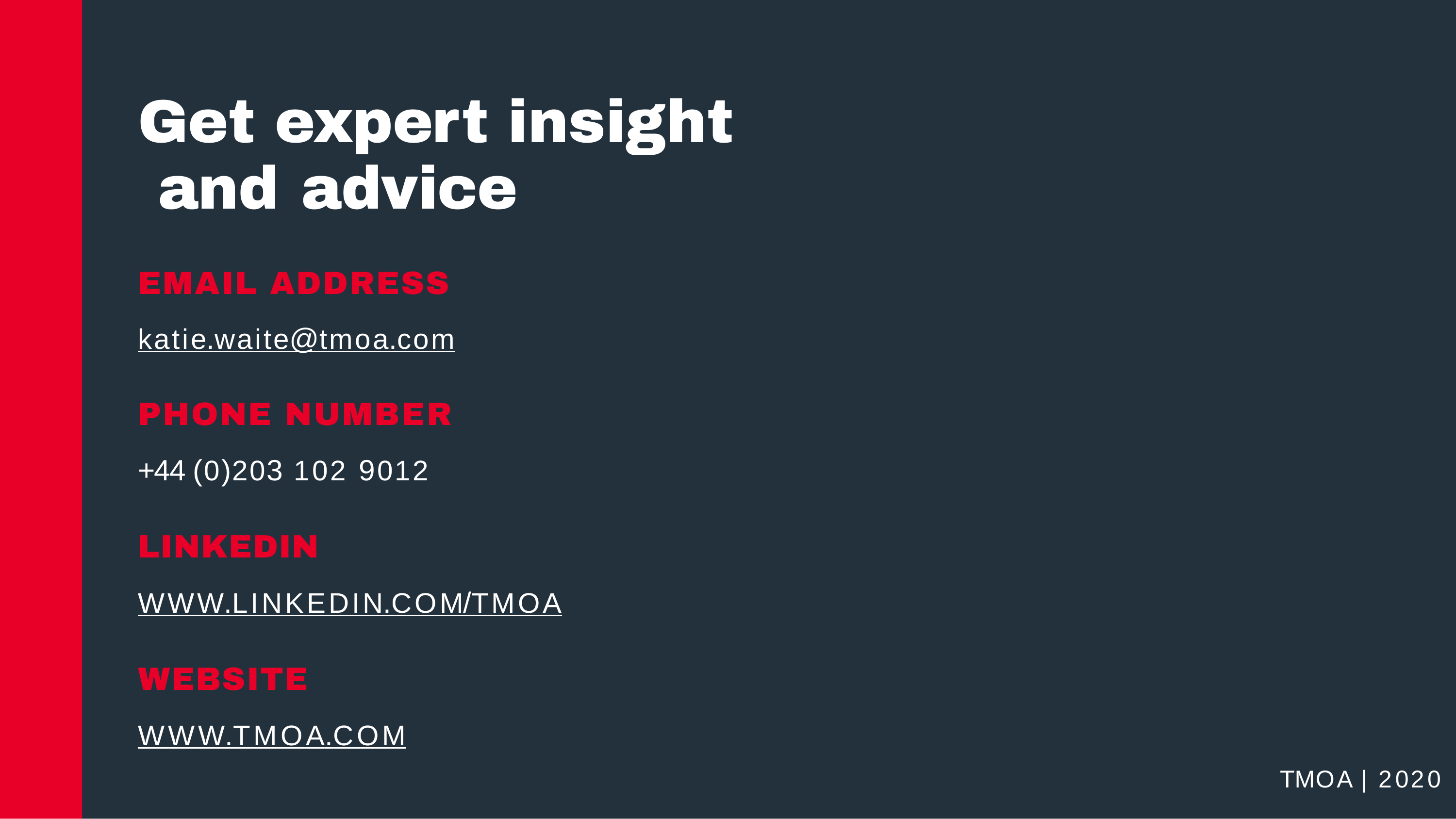

# Get expert insight  and advice
EMAIL ADDRESS
katie.waite@tmoa.com

PHONE NUMBER
+44 (0)203 102 9012

LINKEDIN
WWW.LINKEDIN.COM/TMOA

WEBSITE
WWW.TMOA.COM
TMOA	|	2020